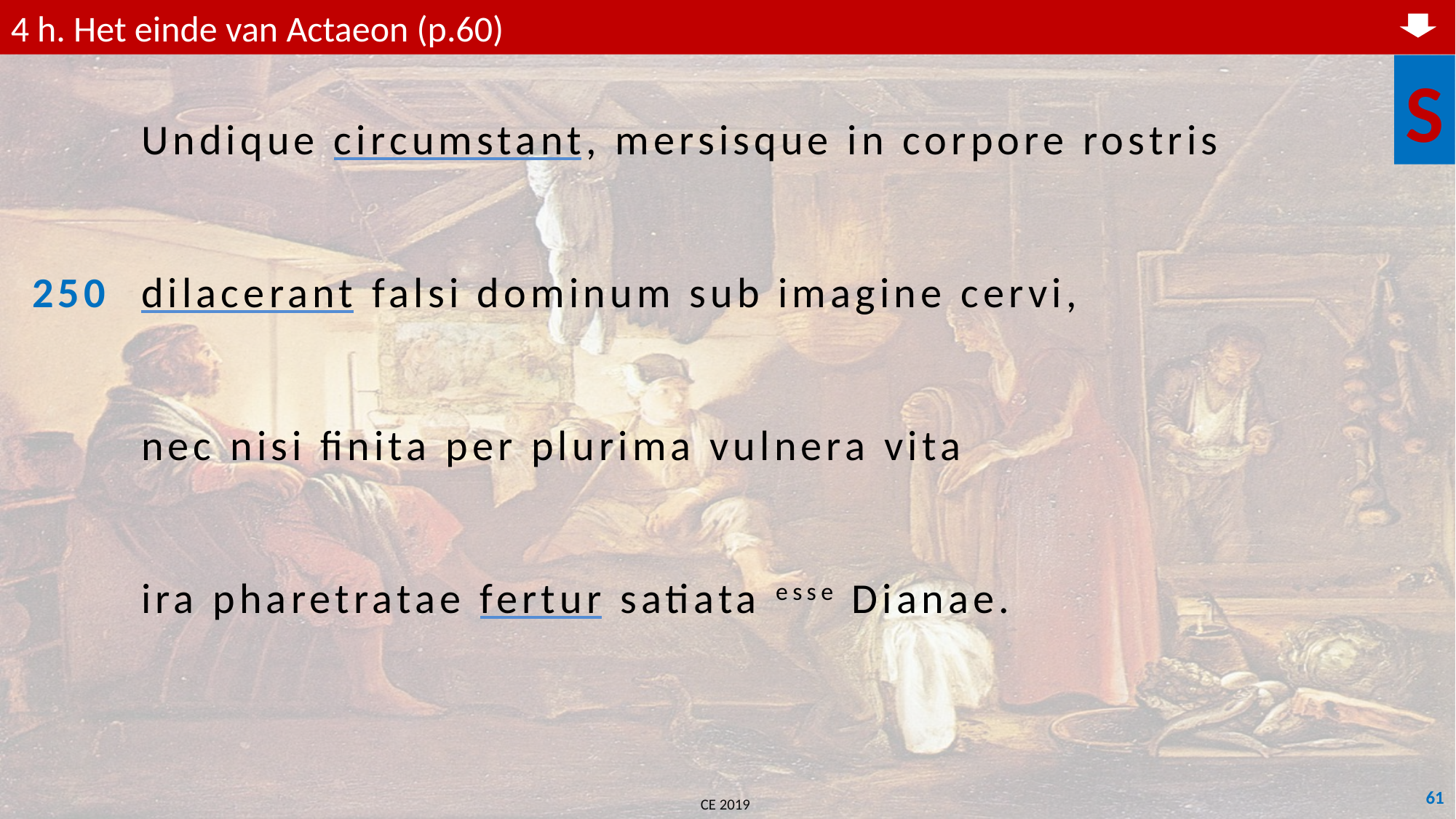

4 h. Het einde van Actaeon (p.60)

S
	Undique circumstant, mersisque in corpore rostris
250	dilacerant falsi dominum sub imagine cervi,
	nec nisi finita per plurima vulnera vita
	ira pharetratae fertur satiata esse Dianae.
61
CE 2019